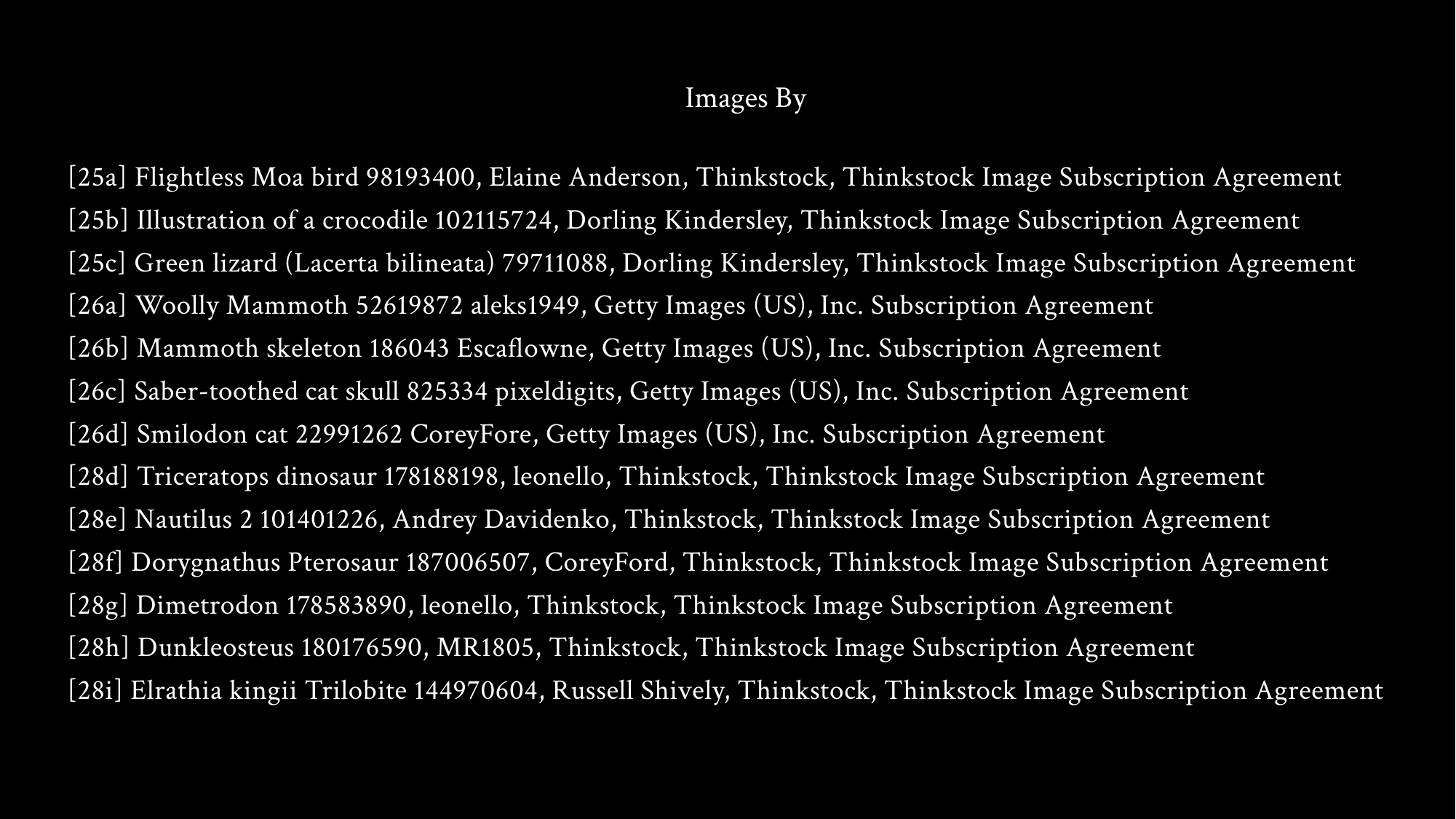

Images By
[25a] Flightless Moa bird 98193400, Elaine Anderson, Thinkstock, Thinkstock Image Subscription Agreement
[25b] Illustration of a crocodile 102115724, Dorling Kindersley, Thinkstock Image Subscription Agreement
[25c] Green lizard (Lacerta bilineata) 79711088, Dorling Kindersley, Thinkstock Image Subscription Agreement
[26a] Woolly Mammoth 52619872 aleks1949, Getty Images (US), Inc. Subscription Agreement
[26b] Mammoth skeleton 186043 Escaflowne, Getty Images (US), Inc. Subscription Agreement
[26c] Saber-toothed cat skull 825334 pixeldigits, Getty Images (US), Inc. Subscription Agreement
[26d] Smilodon cat 22991262 CoreyFore, Getty Images (US), Inc. Subscription Agreement
[28d] Triceratops dinosaur 178188198, leonello, Thinkstock, Thinkstock Image Subscription Agreement
[28e] Nautilus 2 101401226, Andrey Davidenko, Thinkstock, Thinkstock Image Subscription Agreement
[28f] Dorygnathus Pterosaur 187006507, CoreyFord, Thinkstock, Thinkstock Image Subscription Agreement
[28g] Dimetrodon 178583890, leonello, Thinkstock, Thinkstock Image Subscription Agreement
[28h] Dunkleosteus 180176590, MR1805, Thinkstock, Thinkstock Image Subscription Agreement
[28i] Elrathia kingii Trilobite 144970604, Russell Shively, Thinkstock, Thinkstock Image Subscription Agreement